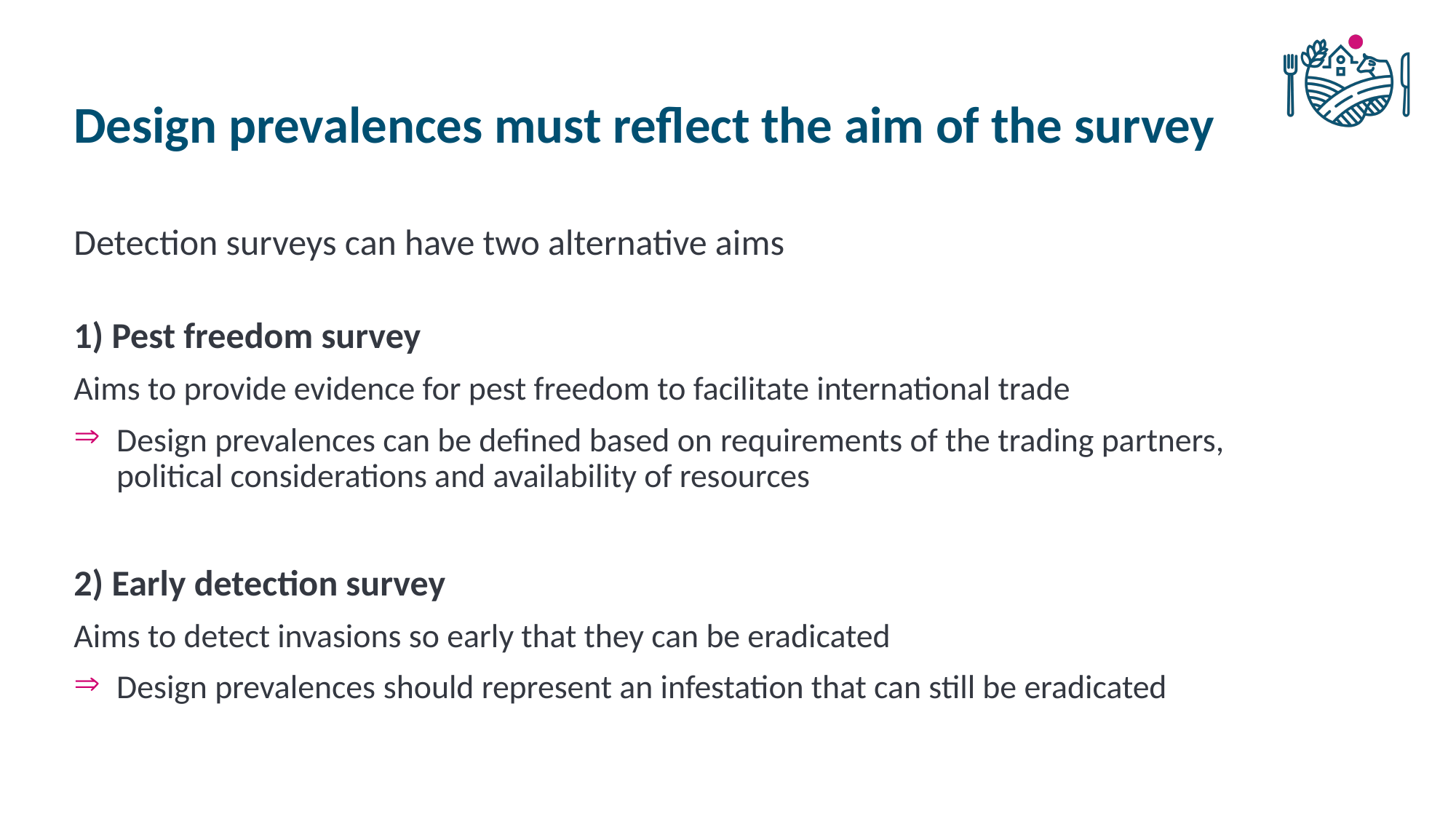

# Design prevalences must reflect the aim of the survey
Detection surveys can have two alternative aims

1) Pest freedom survey
Aims to provide evidence for pest freedom to facilitate international trade
Design prevalences can be defined based on requirements of the trading partners, political considerations and availability of resources

2) Early detection survey
Aims to detect invasions so early that they can be eradicated
Design prevalences should represent an infestation that can still be eradicated